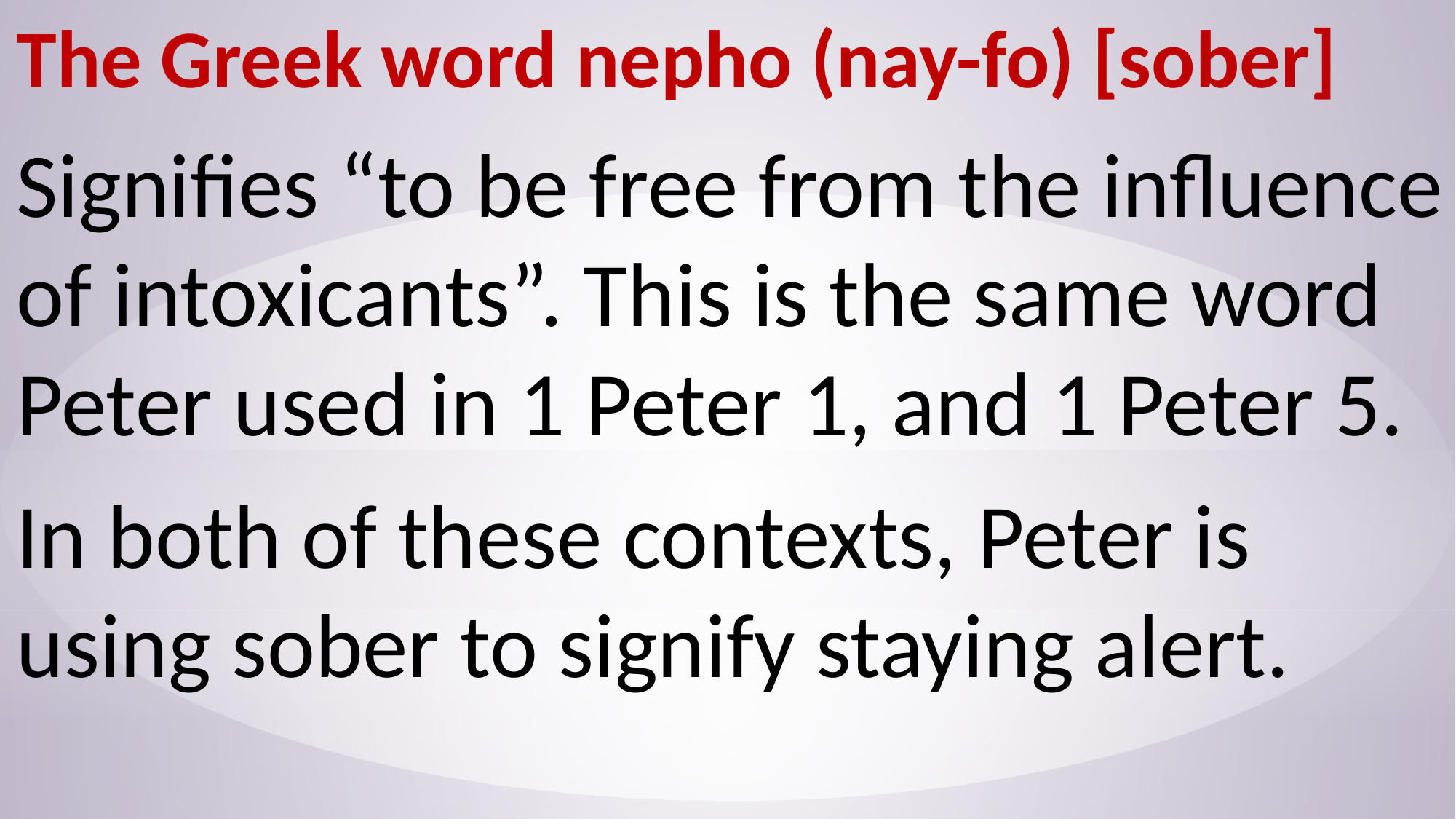

The Greek word nepho (nay-fo) [sober]
Signifies “to be free from the influence of intoxicants”. This is the same word Peter used in 1 Peter 1, and 1 Peter 5.
In both of these contexts, Peter is using sober to signify staying alert.